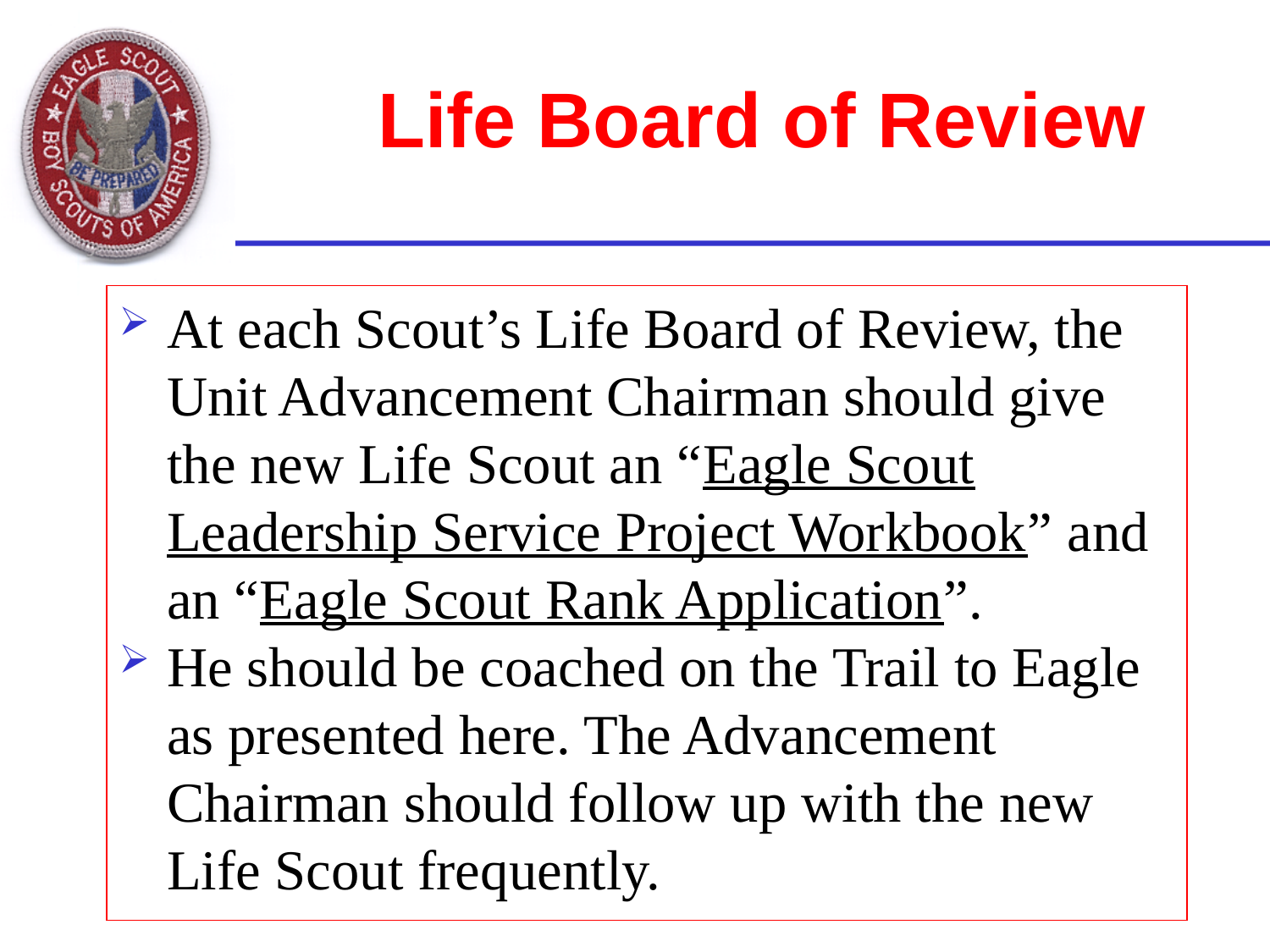

# Life Board of Review
At each Scout’s Life Board of Review, the Unit Advancement Chairman should give the new Life Scout an “Eagle Scout Leadership Service Project Workbook” and an “Eagle Scout Rank Application”.
He should be coached on the Trail to Eagle as presented here. The Advancement Chairman should follow up with the new Life Scout frequently.